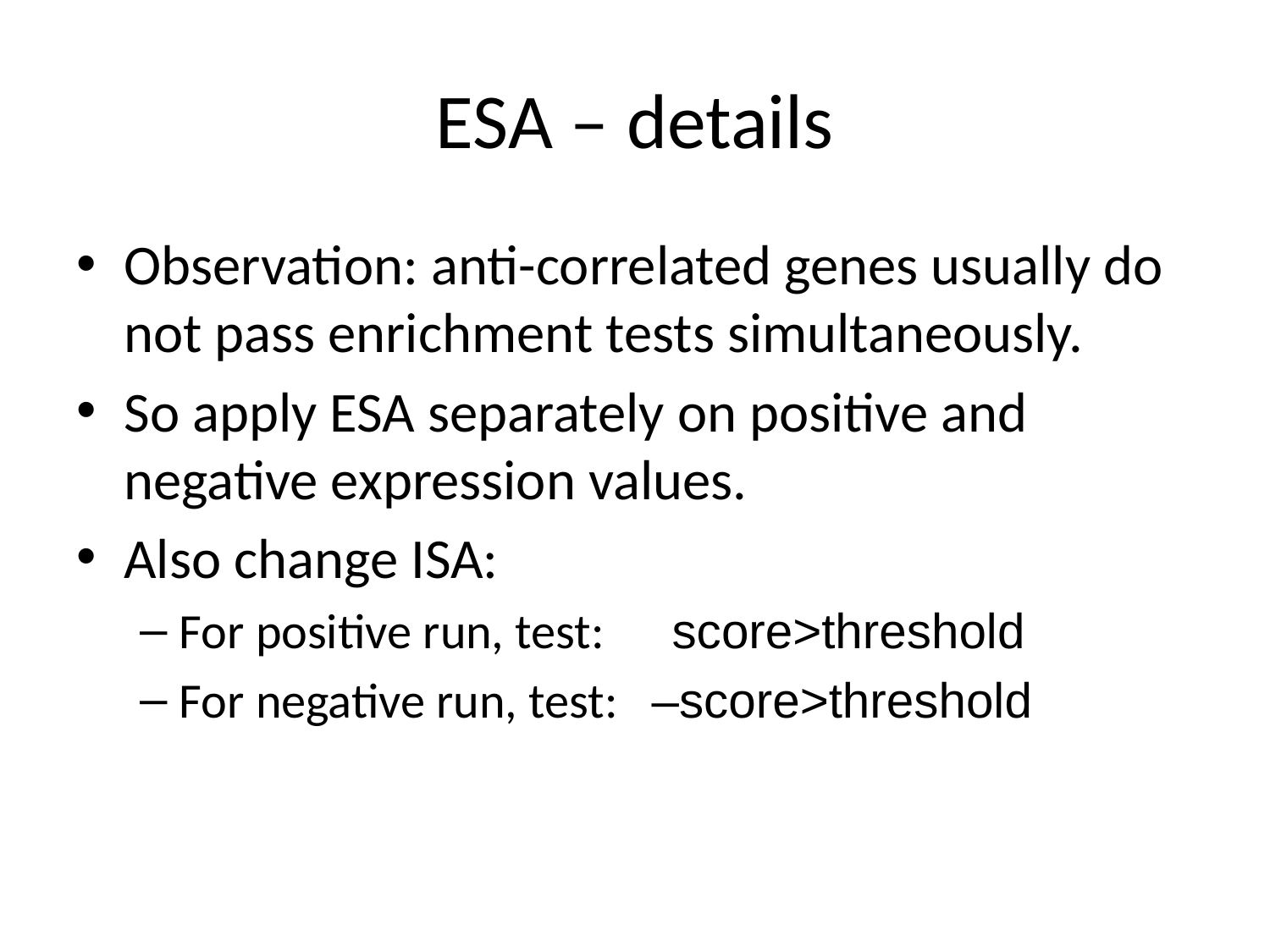

# ESA – details
Observation: anti-correlated genes usually do not pass enrichment tests simultaneously.
So apply ESA separately on positive and negative expression values.
Also change ISA:
For positive run, test:      score>threshold
For negative run, test:   –score>threshold